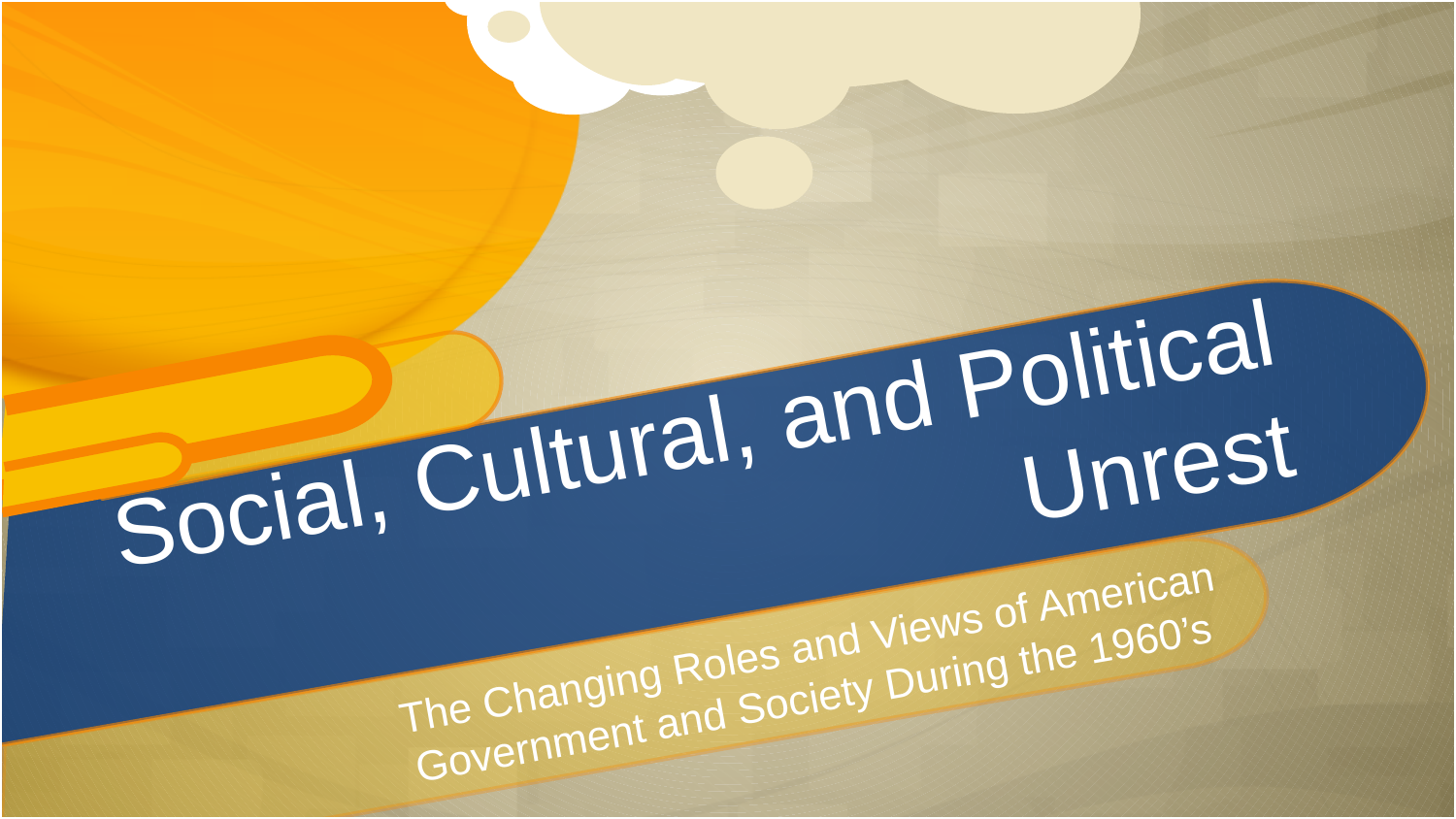

# Social, Cultural, and Political Unrest
The Changing Roles and Views of American Government and Society During the 1960’s